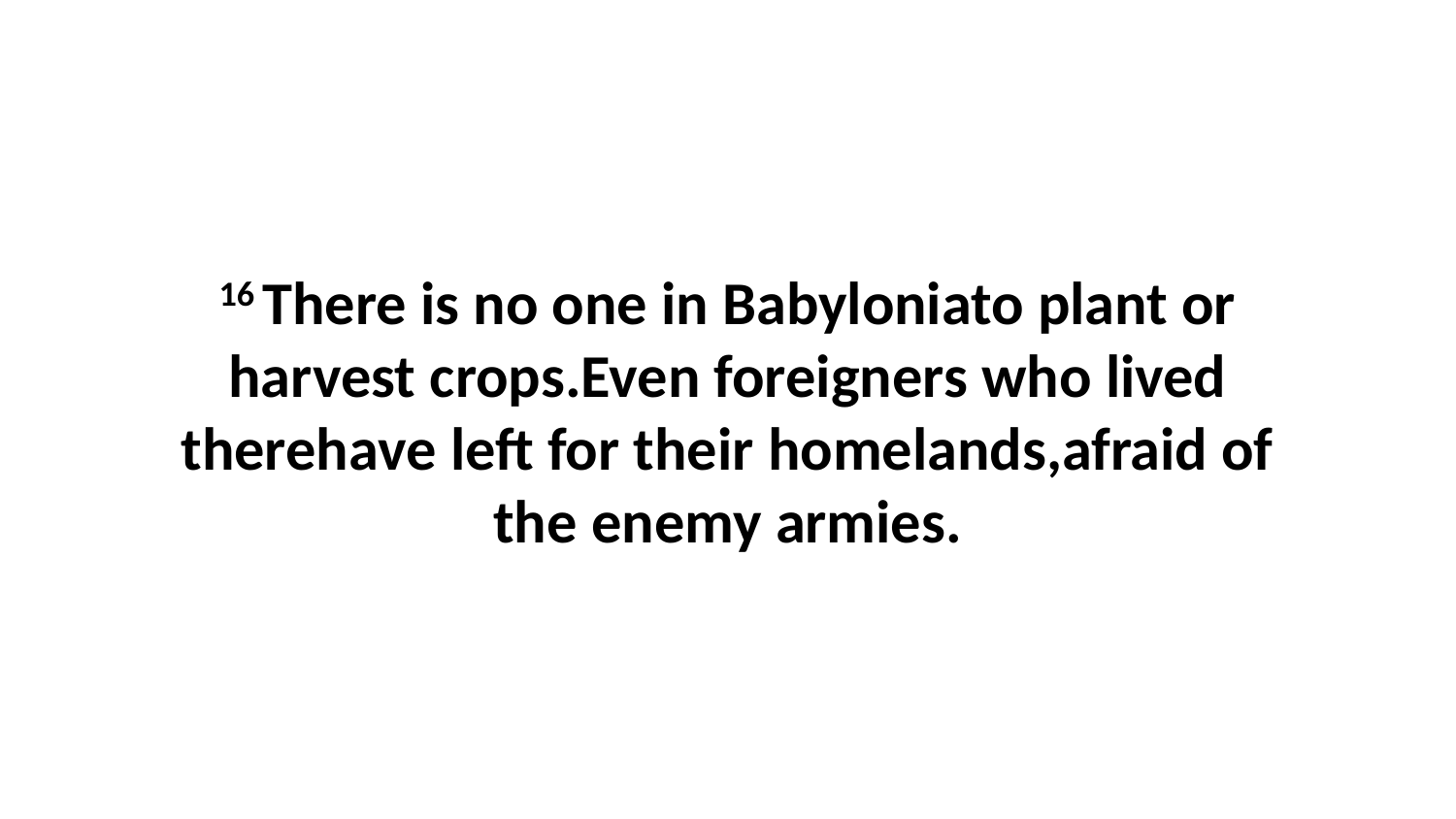

16 There is no one in Babyloniato plant or harvest crops.Even foreigners who lived therehave left for their homelands,afraid of the enemy armies.